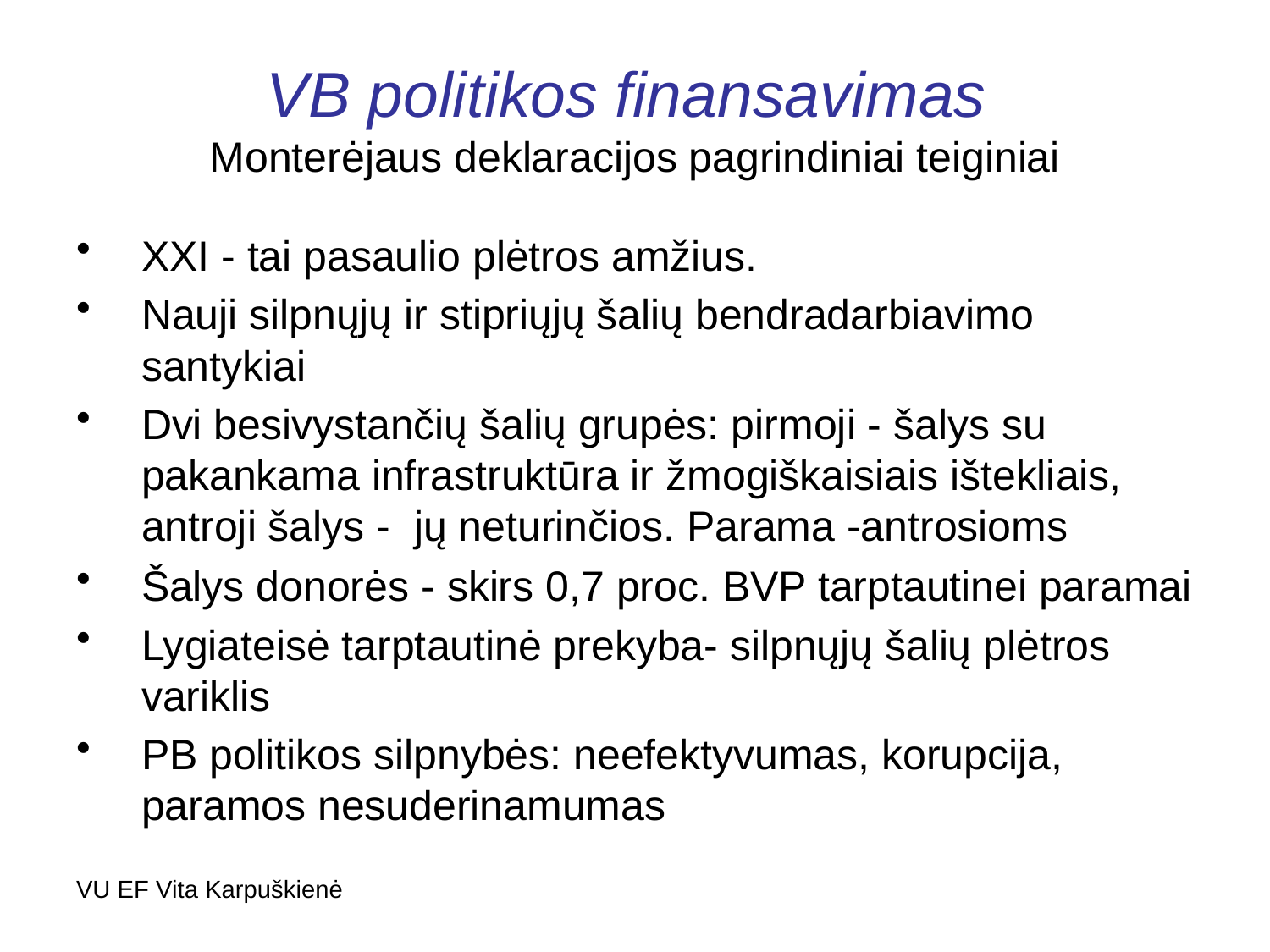

# VB politikos finansavimas Monterėjaus deklaracijos pagrindiniai teiginiai
XXI - tai pasaulio plėtros amžius.
Nauji silpnųjų ir stipriųjų šalių bendradarbiavimo santykiai
Dvi besivystančių šalių grupės: pirmoji - šalys su pakankama infrastruktūra ir žmogiškaisiais ištekliais, antroji šalys -  jų neturinčios. Parama -antrosioms
Šalys donorės - skirs 0,7 proc. BVP tarptautinei paramai
Lygiateisė tarptautinė prekyba- silpnųjų šalių plėtros variklis
PB politikos silpnybės: neefektyvumas, korupcija, paramos nesuderinamumas
VU EF Vita Karpuškienė